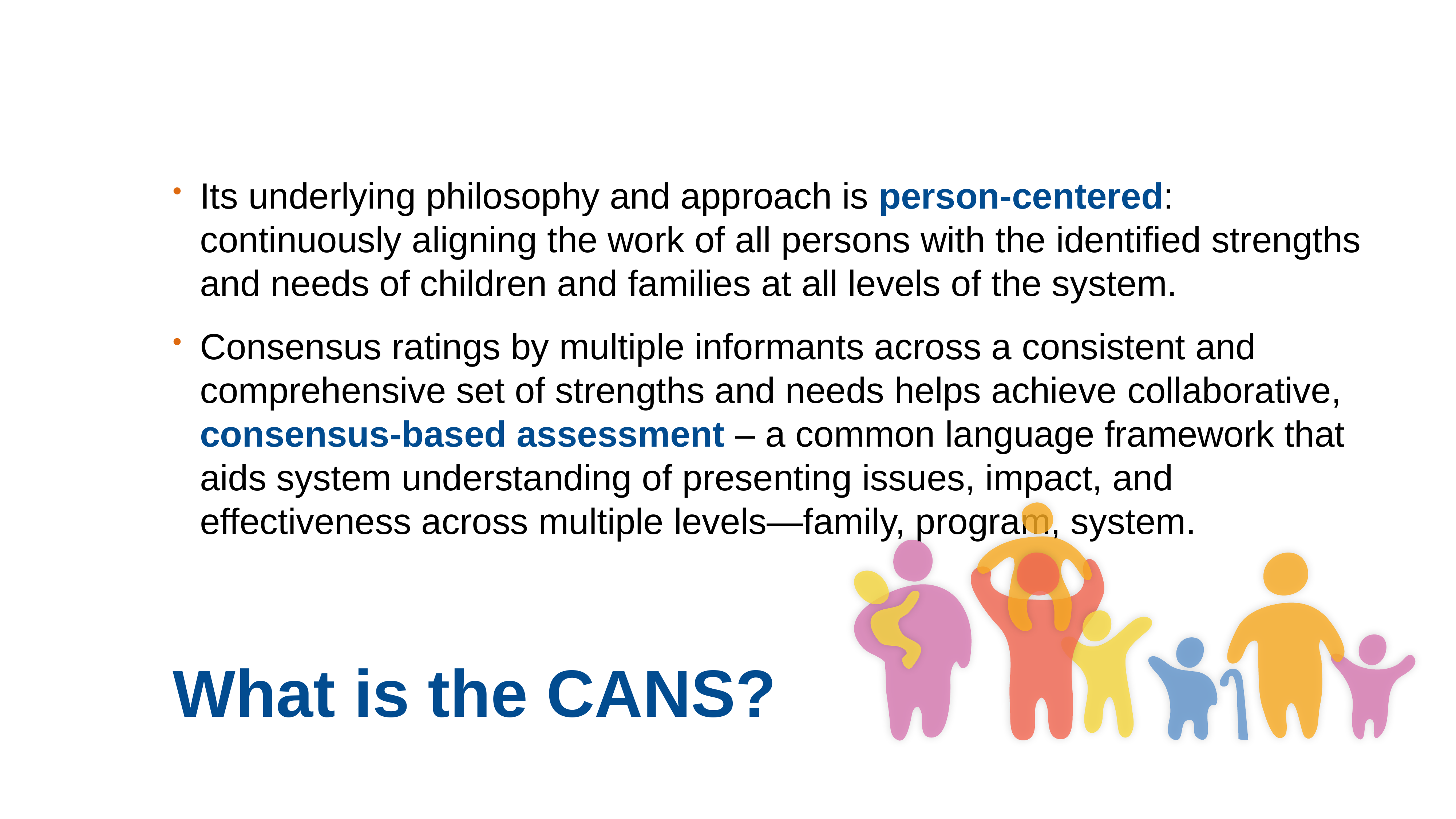

Its underlying philosophy and approach is person-centered: continuously aligning the work of all persons with the identified strengths and needs of children and families at all levels of the system.
Consensus ratings by multiple informants across a consistent and comprehensive set of strengths and needs helps achieve collaborative, consensus-based assessment – a common language framework that aids system understanding of presenting issues, impact, and effectiveness across multiple levels—family, program, system.

# What is the CANS?